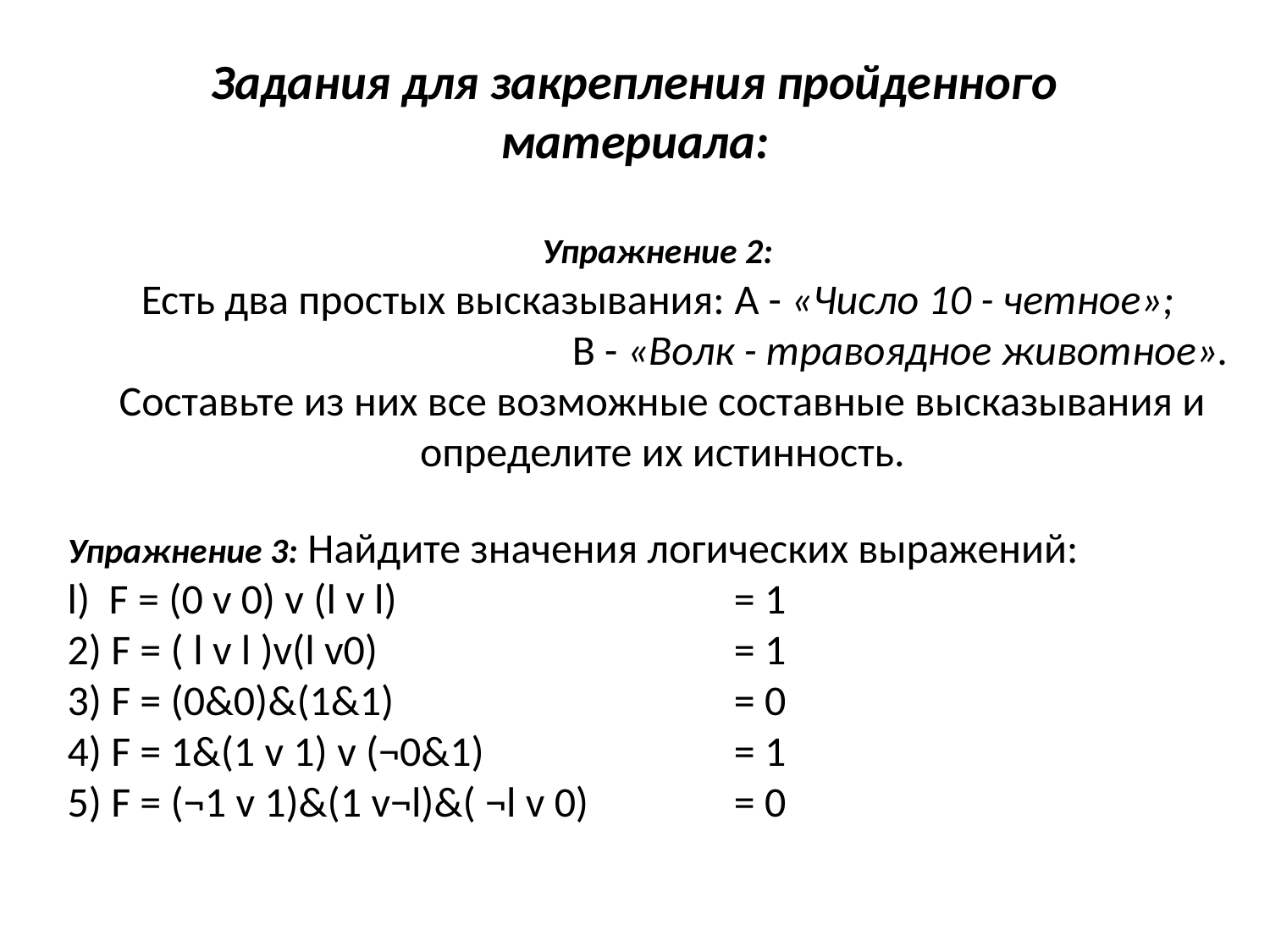

Задания для закрепления пройденного материала:
# Упражнение 2: Есть два простых высказывания: А - «Число 10 - четное»; В - «Волк - травоядное животное». Составьте из них все возможные составные высказывания и определите их истинность.

Упражнение 3: Найдите значения логических выражений:
l)  F = (0 v 0) v (l v l)
2) F = ( l v l )v(l v0)
3) F = (0&0)&(1&1)
4) F = 1&(1 v 1) v (¬0&1)
5) F = (¬1 v 1)&(1 v¬l)&( ¬l v 0)
= 1
= 1
= 0
= 1
= 0